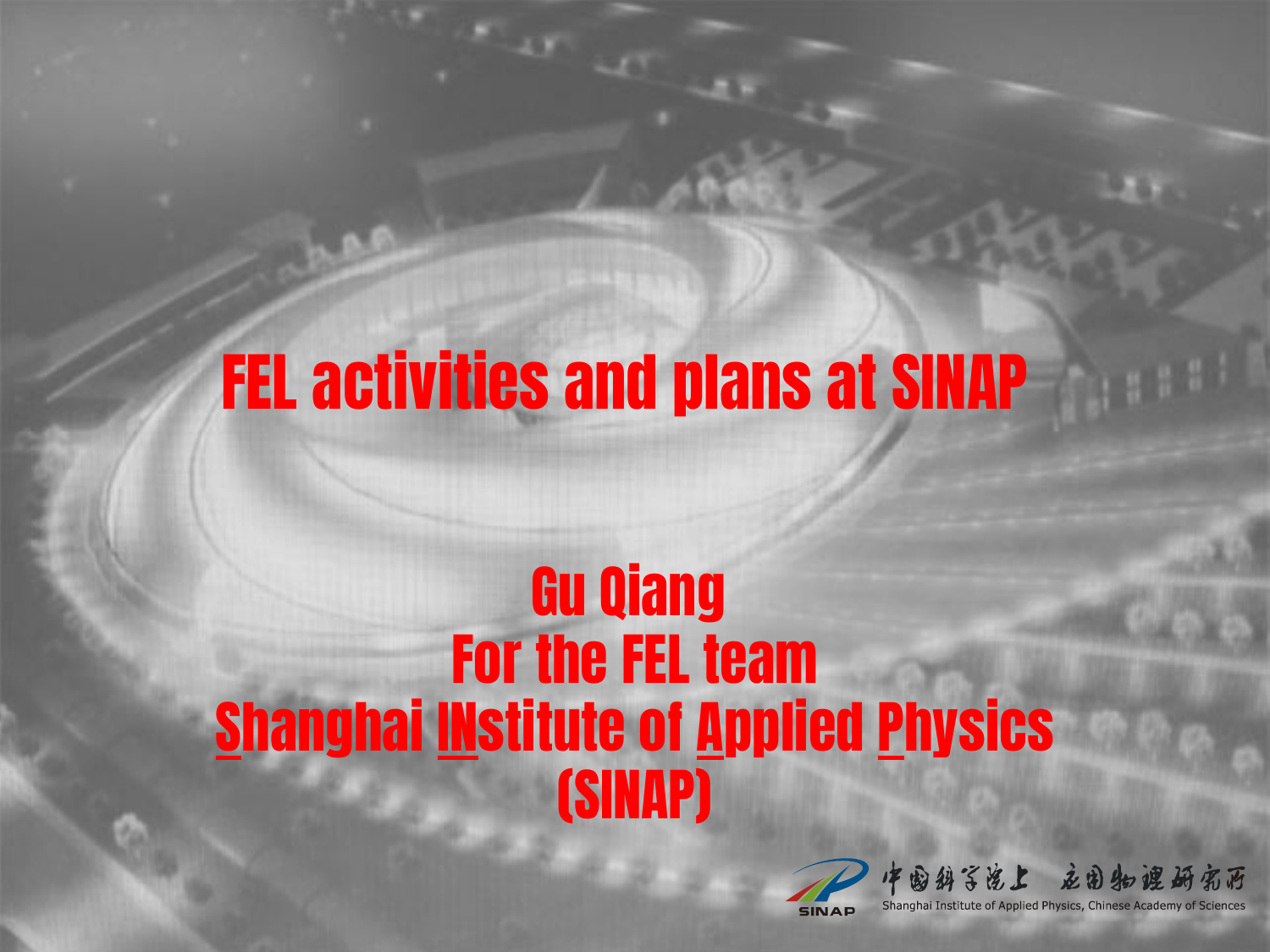

# FEL activities and plans at SINAP
Gu Qiang
For the FEL team
Shanghai INstitute of Applied Physics (SINAP)